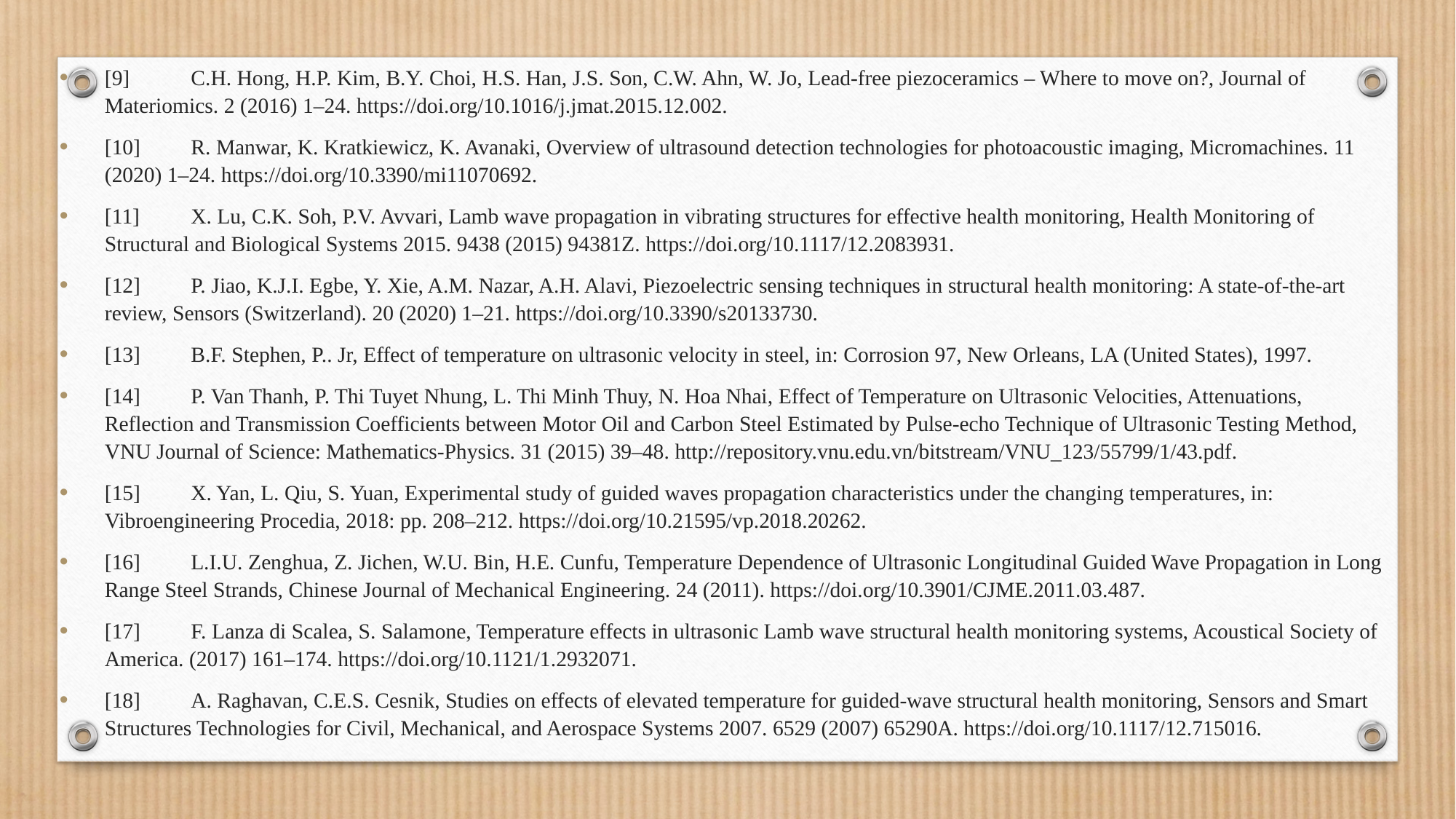

[9]	C.H. Hong, H.P. Kim, B.Y. Choi, H.S. Han, J.S. Son, C.W. Ahn, W. Jo, Lead-free piezoceramics – Where to move on?, Journal of Materiomics. 2 (2016) 1–24. https://doi.org/10.1016/j.jmat.2015.12.002.
[10]	R. Manwar, K. Kratkiewicz, K. Avanaki, Overview of ultrasound detection technologies for photoacoustic imaging, Micromachines. 11 (2020) 1–24. https://doi.org/10.3390/mi11070692.
[11]	X. Lu, C.K. Soh, P.V. Avvari, Lamb wave propagation in vibrating structures for effective health monitoring, Health Monitoring of Structural and Biological Systems 2015. 9438 (2015) 94381Z. https://doi.org/10.1117/12.2083931.
[12]	P. Jiao, K.J.I. Egbe, Y. Xie, A.M. Nazar, A.H. Alavi, Piezoelectric sensing techniques in structural health monitoring: A state-of-the-art review, Sensors (Switzerland). 20 (2020) 1–21. https://doi.org/10.3390/s20133730.
[13]	B.F. Stephen, P.. Jr, Effect of temperature on ultrasonic velocity in steel, in: Corrosion 97, New Orleans, LA (United States), 1997.
[14]	P. Van Thanh, P. Thi Tuyet Nhung, L. Thi Minh Thuy, N. Hoa Nhai, Effect of Temperature on Ultrasonic Velocities, Attenuations, Reflection and Transmission Coefficients between Motor Oil and Carbon Steel Estimated by Pulse-echo Technique of Ultrasonic Testing Method, VNU Journal of Science: Mathematics-Physics. 31 (2015) 39–48. http://repository.vnu.edu.vn/bitstream/VNU_123/55799/1/43.pdf.
[15]	X. Yan, L. Qiu, S. Yuan, Experimental study of guided waves propagation characteristics under the changing temperatures, in: Vibroengineering Procedia, 2018: pp. 208–212. https://doi.org/10.21595/vp.2018.20262.
[16]	L.I.U. Zenghua, Z. Jichen, W.U. Bin, H.E. Cunfu, Temperature Dependence of Ultrasonic Longitudinal Guided Wave Propagation in Long Range Steel Strands, Chinese Journal of Mechanical Engineering. 24 (2011). https://doi.org/10.3901/CJME.2011.03.487.
[17]	F. Lanza di Scalea, S. Salamone, Temperature effects in ultrasonic Lamb wave structural health monitoring systems, Acoustical Society of America. (2017) 161–174. https://doi.org/10.1121/1.2932071.
[18]	A. Raghavan, C.E.S. Cesnik, Studies on effects of elevated temperature for guided-wave structural health monitoring, Sensors and Smart Structures Technologies for Civil, Mechanical, and Aerospace Systems 2007. 6529 (2007) 65290A. https://doi.org/10.1117/12.715016.